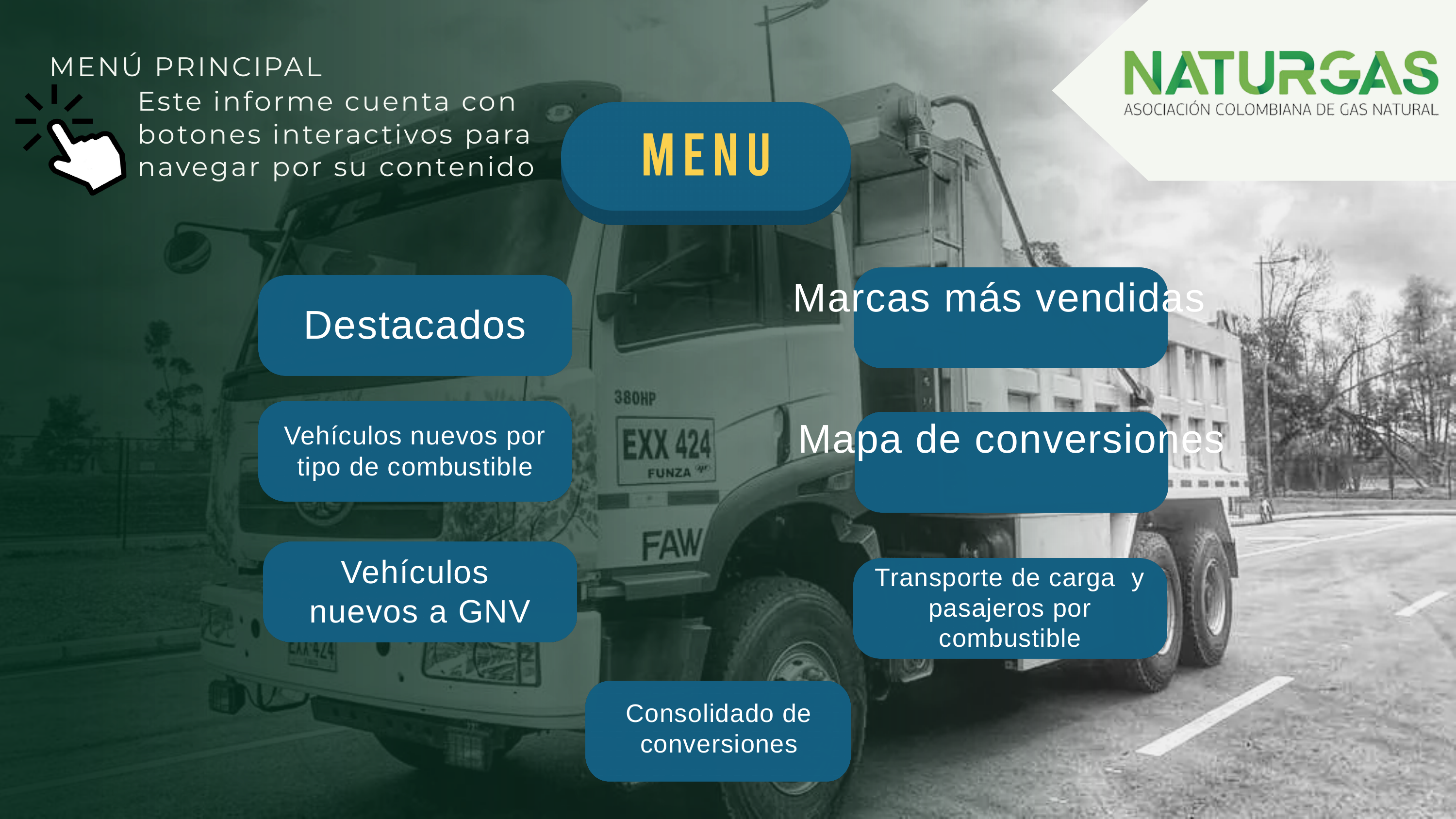

MENÚ PRINCIPAL
Este informe cuenta con botones interactivos para navegar por su contenido

Marcas más vendidas

Destacados

Mapa de conversiones
Vehículos nuevos por tipo de combustible

Vehículos
nuevos a GNV

Transporte de carga  y pasajeros por combustible

Consolidado de conversiones